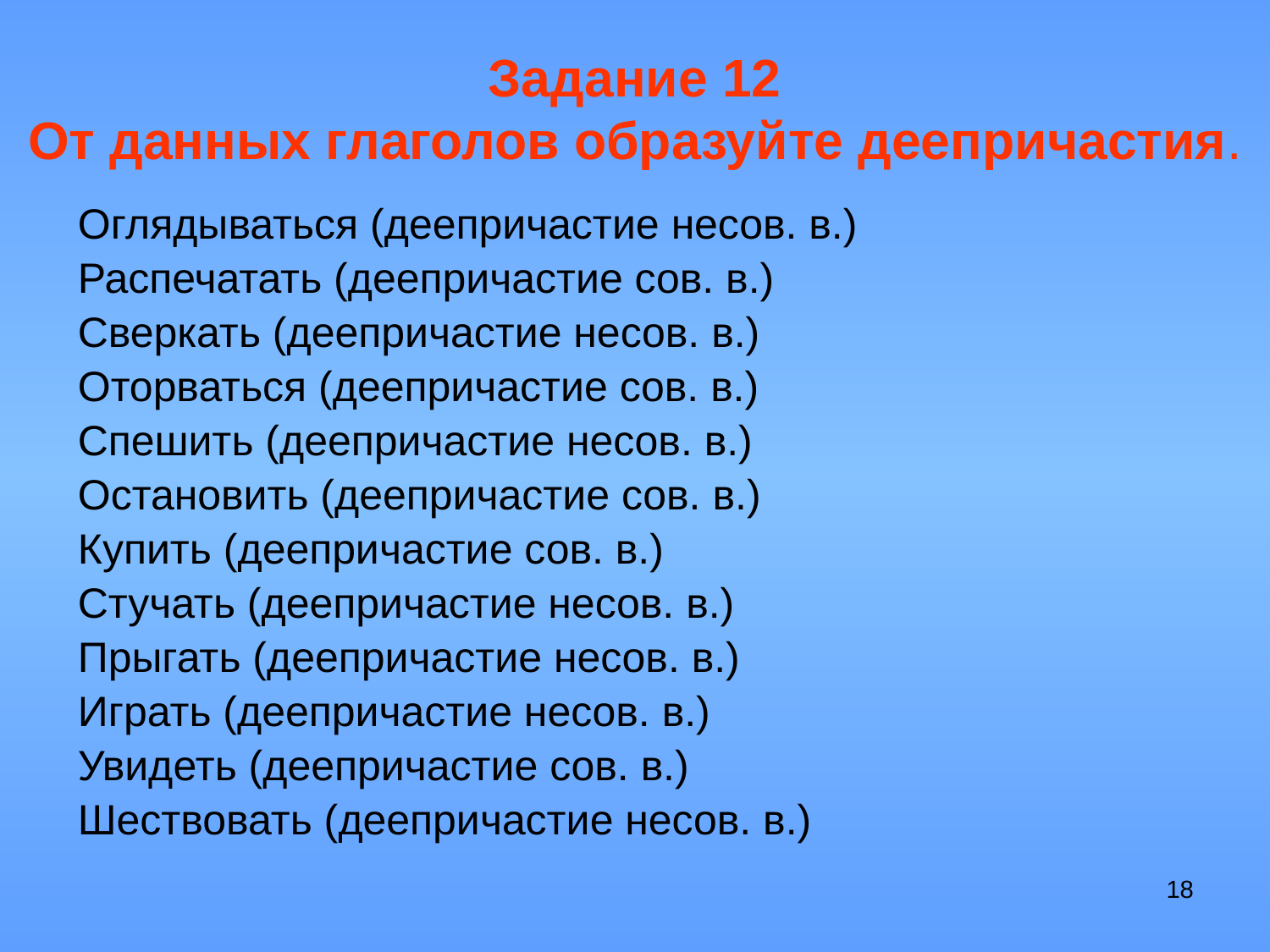

# Задание 12 От данных глаголов образуйте деепричастия.
Оглядываться (деепричастие несов. в.)
Распечатать (деепричастие сов. в.)
Сверкать (деепричастие несов. в.)
Оторваться (деепричастие сов. в.)
Спешить (деепричастие несов. в.)
Остановить (деепричастие сов. в.)
Купить (деепричастие сов. в.)
Стучать (деепричастие несов. в.)
Прыгать (деепричастие несов. в.)
Играть (деепричастие несов. в.)
Увидеть (деепричастие сов. в.)
Шествовать (деепричастие несов. в.)
18